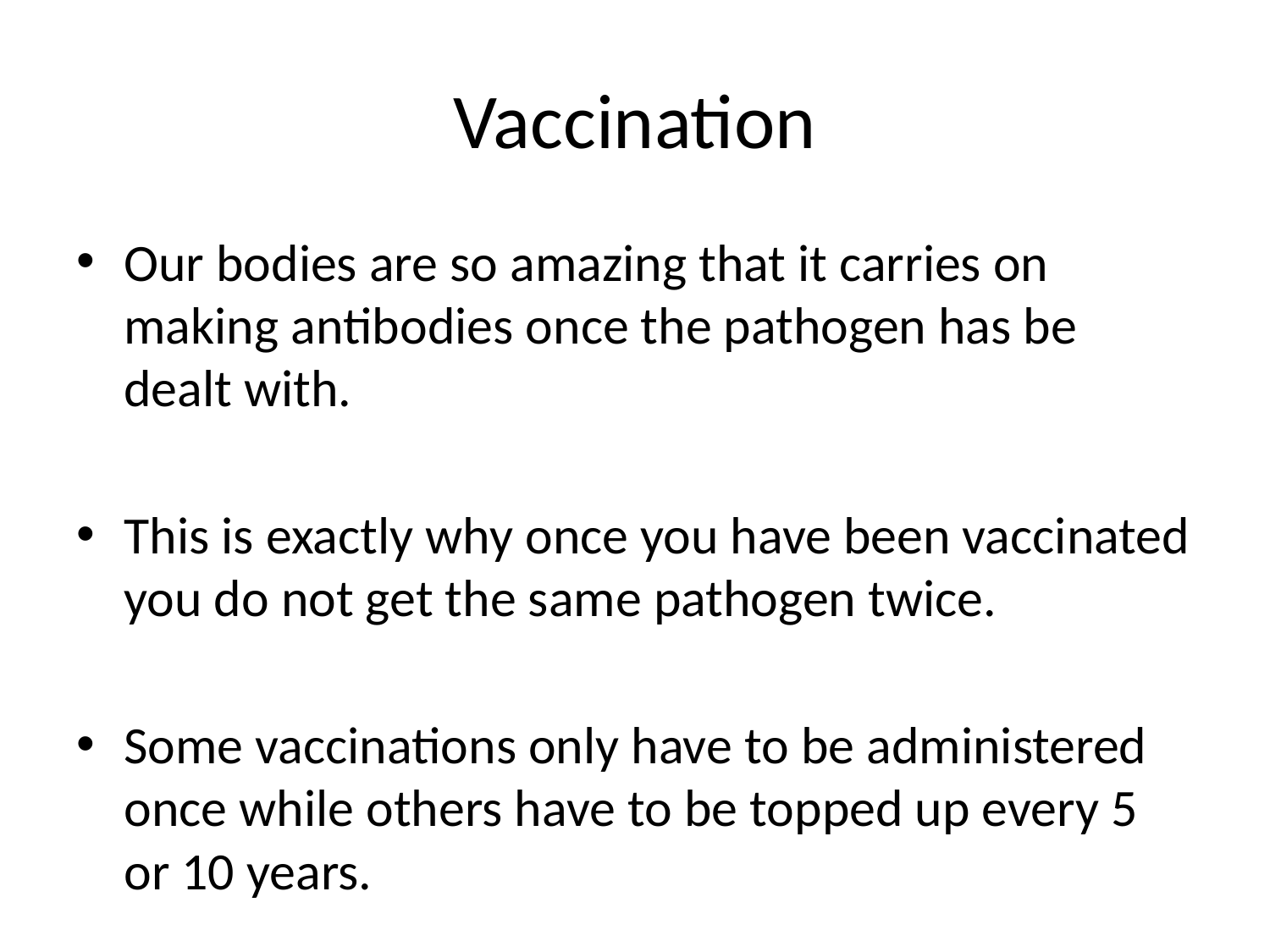

# Vaccination
Our bodies are so amazing that it carries on making antibodies once the pathogen has be dealt with.

This is exactly why once you have been vaccinated you do not get the same pathogen twice.

Some vaccinations only have to be administered once while others have to be topped up every 5 or 10 years.